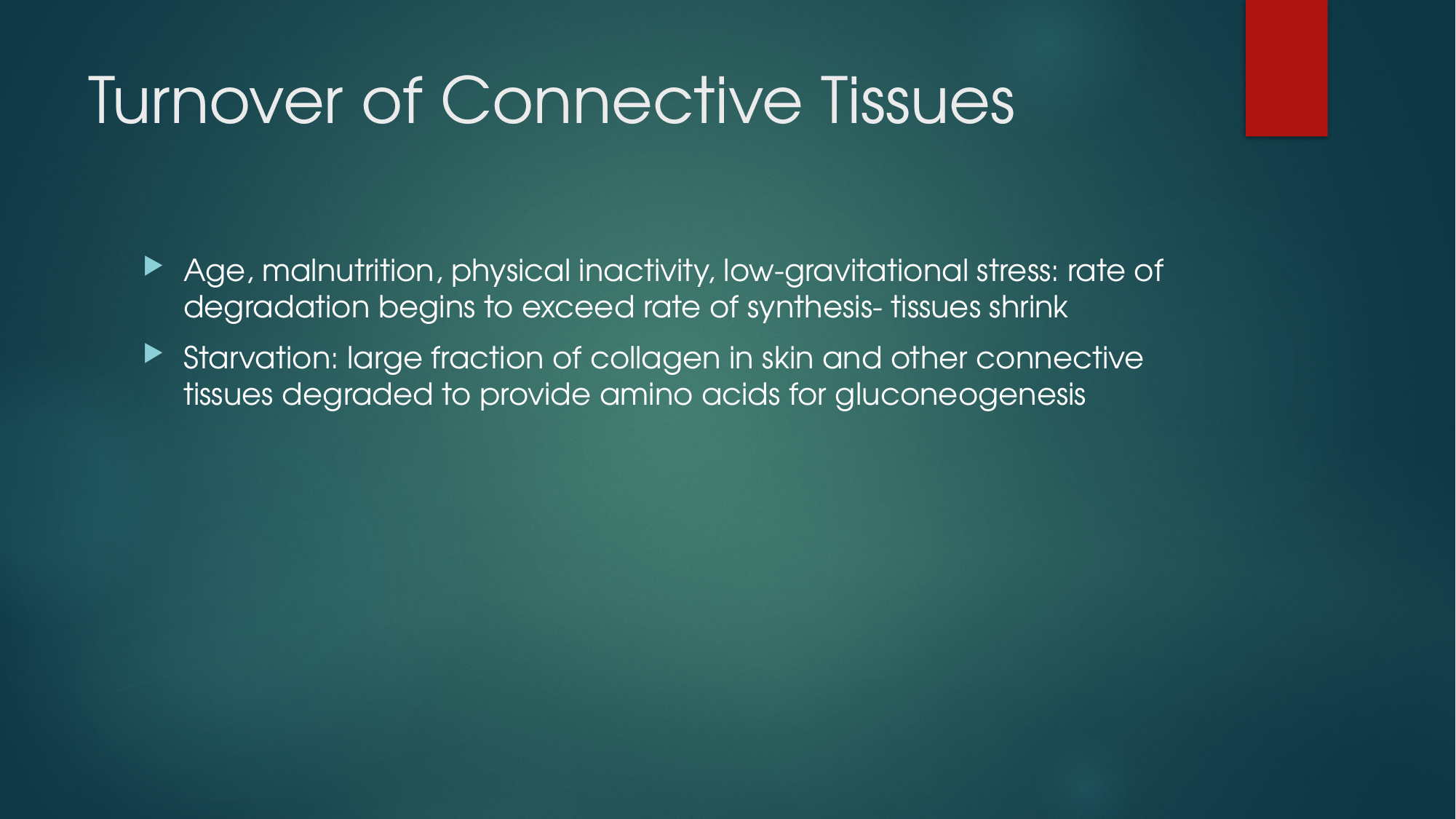

# Turnover of Connective Tissues
Age, malnutrition, physical inactivity, low-gravitational stress: rate of degradation begins to exceed rate of synthesis- tissues shrink
Starvation: large fraction of collagen in skin and other connective tissues degraded to provide amino acids for gluconeogenesis